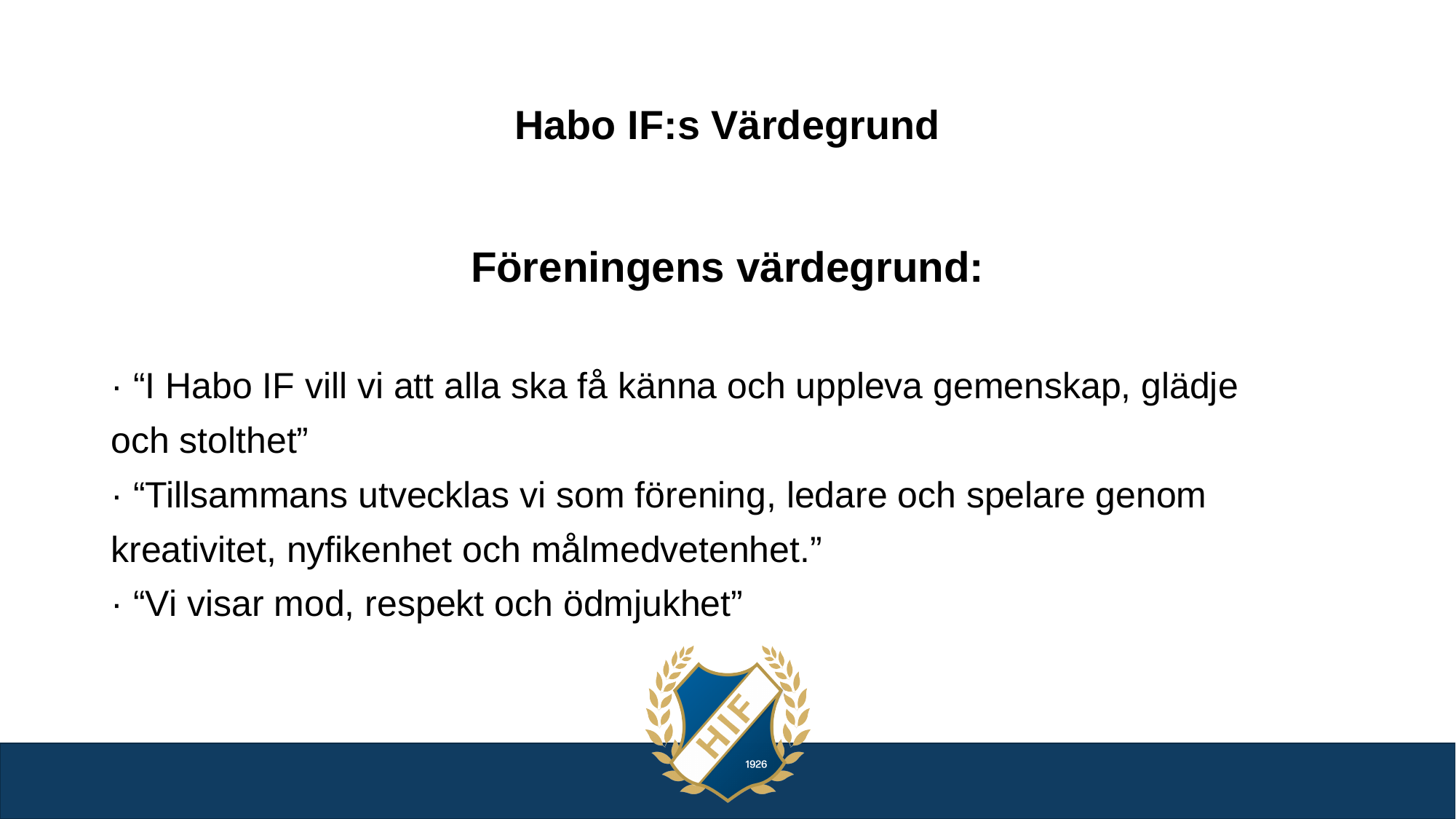

# Habo IF:s Värdegrund

Föreningens värdegrund:

· “I Habo IF vill vi att alla ska få känna och uppleva gemenskap, glädje
och stolthet”
· “Tillsammans utvecklas vi som förening, ledare och spelare genom
kreativitet, nyfikenhet och målmedvetenhet.”
· “Vi visar mod, respekt och ödmjukhet”